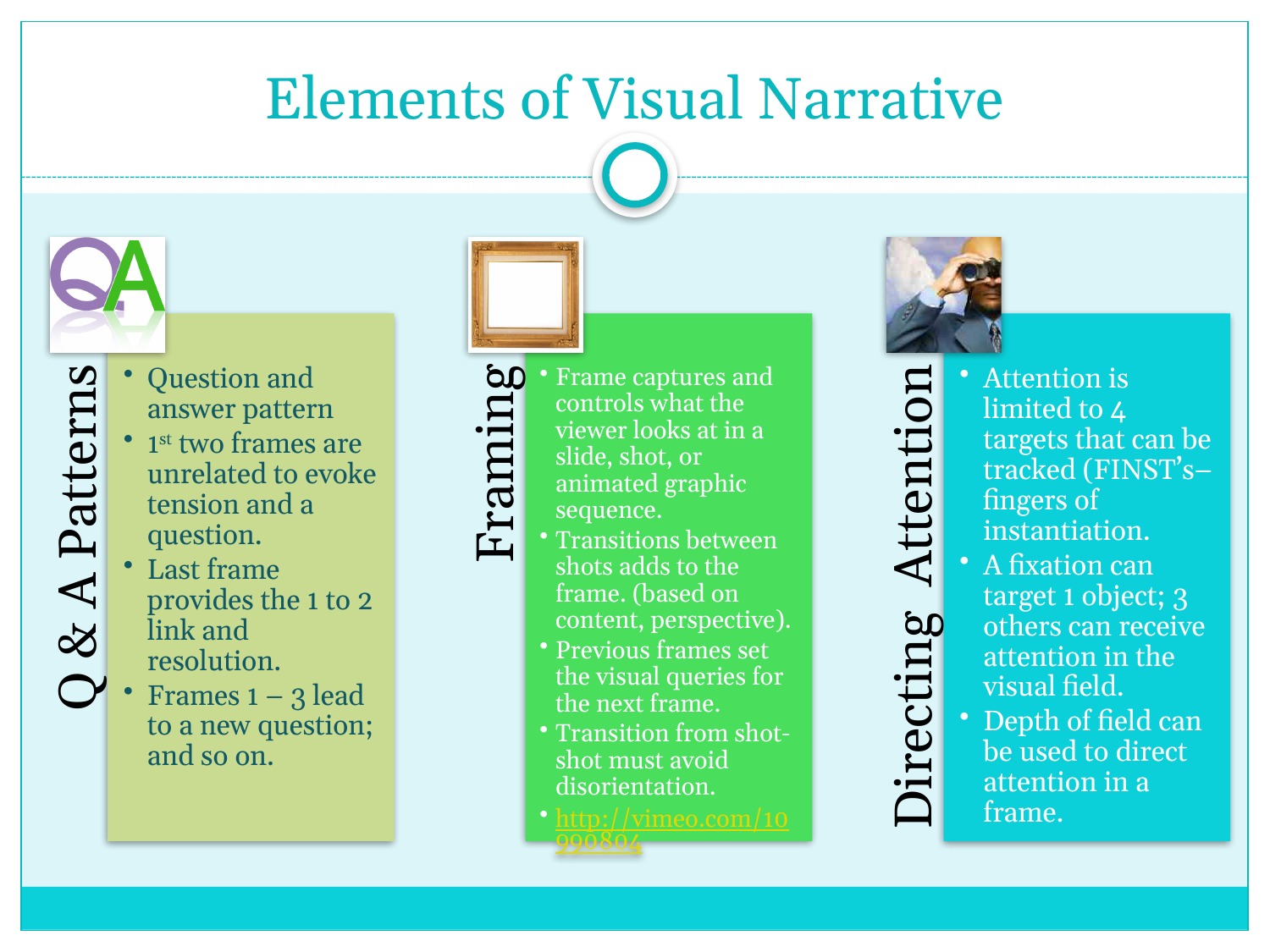

# Elements of Visual Narrative
Q & A Patterns
Question and answer pattern
1st two frames are unrelated to evoke tension and a question.
Last frame provides the 1 to 2 link and resolution.
Frames 1 – 3 lead to a new question; and so on.
Framing
Frame captures and controls what the viewer looks at in a slide, shot, or animated graphic sequence.
Transitions between shots adds to the frame. (based on content, perspective).
Previous frames set the visual queries for the next frame.
Transition from shot-shot must avoid disorientation.
http://vimeo.com/10990804
Directing  Attention
Attention is limited to 4 targets that can be tracked (FINST’s– fingers of instantiation.
A fixation can target 1 object; 3 others can receive attention in the visual field.
Depth of field can be used to direct attention in a frame.